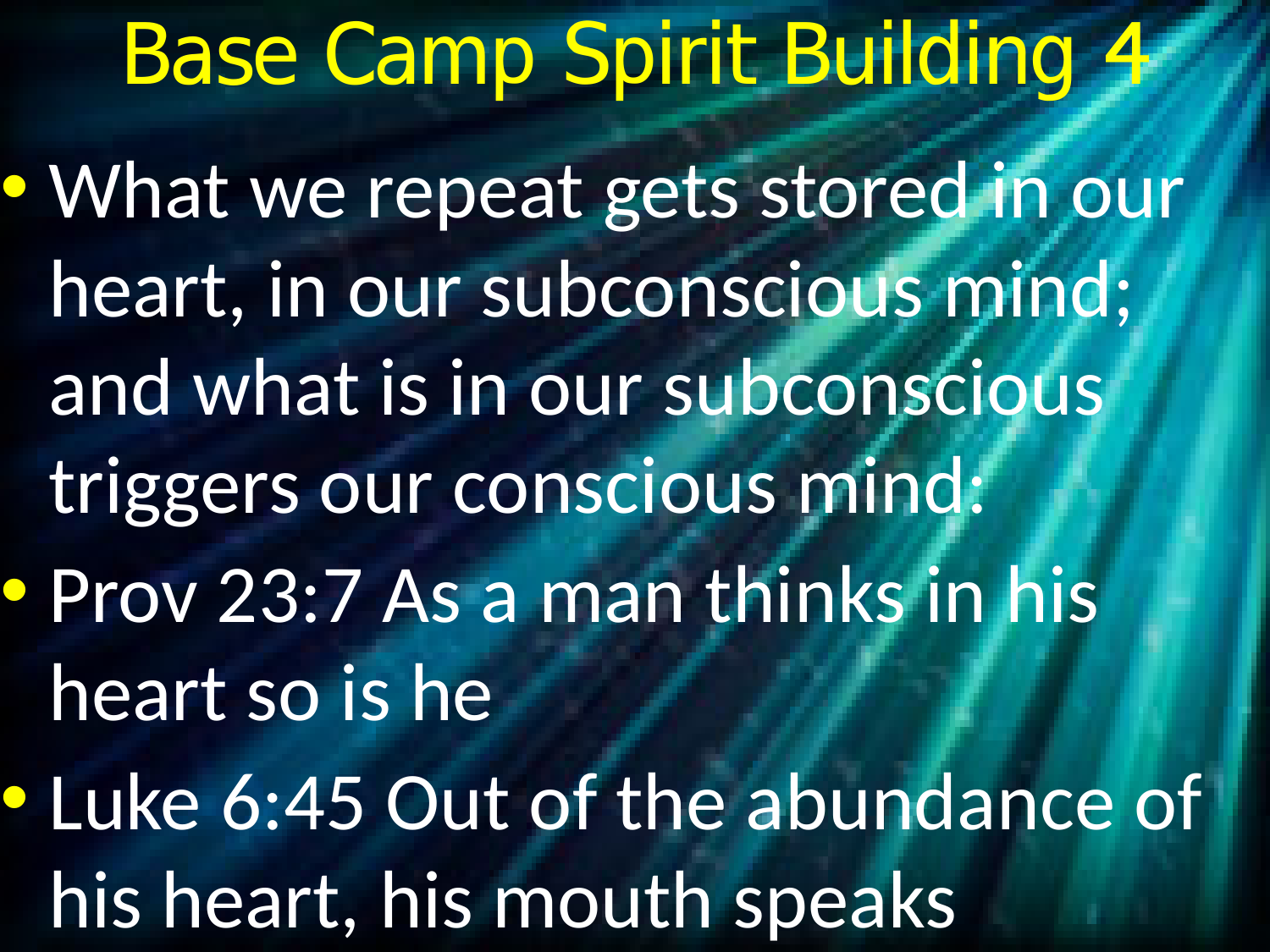

Base Camp Spirit Building 4

What we repeat gets stored in our heart, in our subconscious mind; and what is in our subconscious triggers our conscious mind:
Prov 23:7 As a man thinks in his heart so is he
Luke 6:45 Out of the abundance of his heart, his mouth speaks